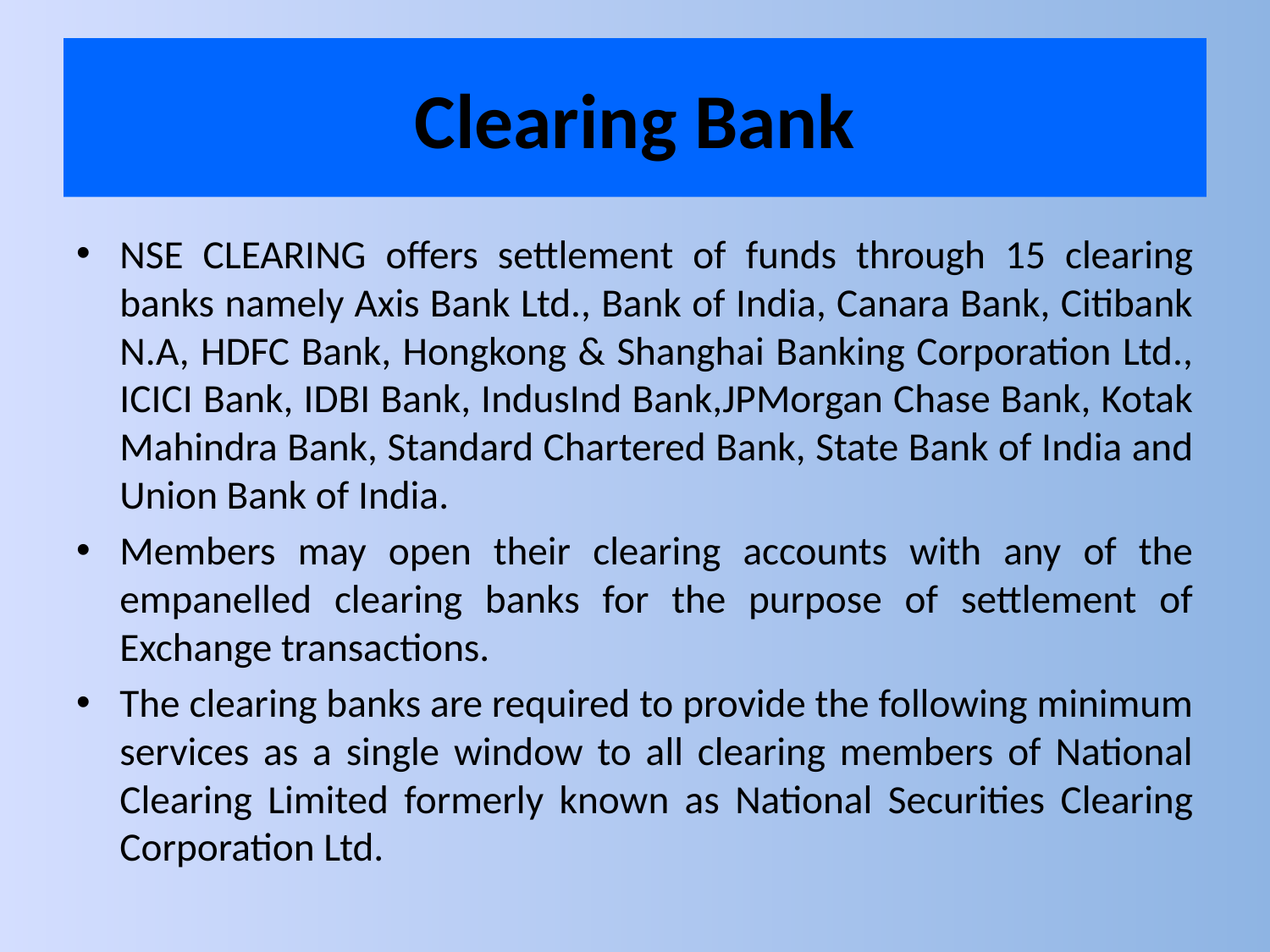

# Clearing Bank
NSE CLEARING offers settlement of funds through 15 clearing banks namely Axis Bank Ltd., Bank of India, Canara Bank, Citibank N.A, HDFC Bank, Hongkong & Shanghai Banking Corporation Ltd., ICICI Bank, IDBI Bank, IndusInd Bank,JPMorgan Chase Bank, Kotak Mahindra Bank, Standard Chartered Bank, State Bank of India and Union Bank of India.
Members may open their clearing accounts with any of the empanelled clearing banks for the purpose of settlement of Exchange transactions.
The clearing banks are required to provide the following minimum services as a single window to all clearing members of National Clearing Limited formerly known as National Securities Clearing Corporation Ltd.